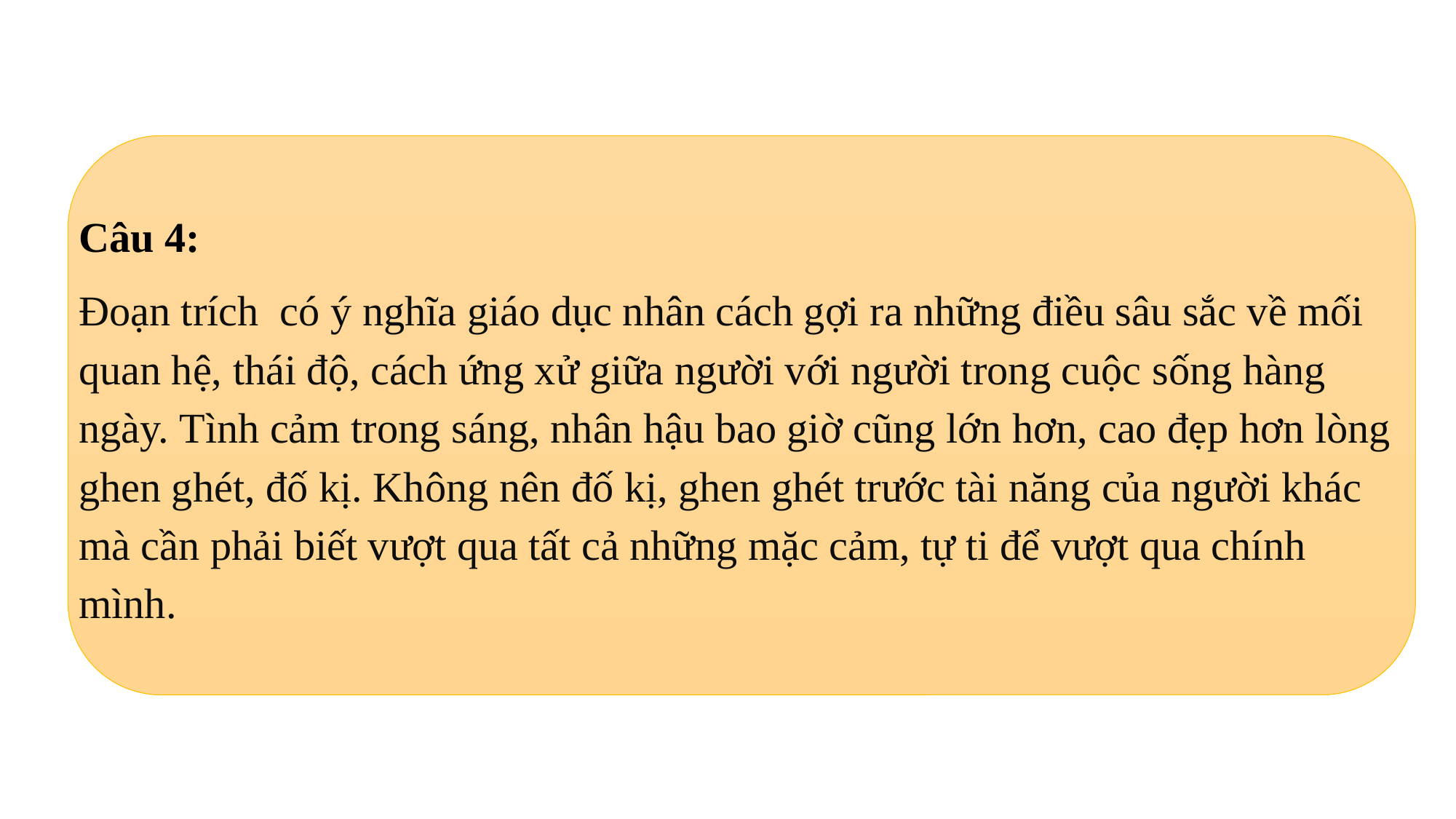

Câu 4:
Đoạn trích  có ý nghĩa giáo dục nhân cách gợi ra những điều sâu sắc về mối quan hệ, thái độ, cách ứng xử giữa người với người trong cuộc sống hàng ngày. Tình cảm trong sáng, nhân hậu bao giờ cũng lớn hơn, cao đẹp hơn lòng ghen ghét, đố kị. Không nên đố kị, ghen ghét trước tài năng của người khác mà cần phải biết vượt qua tất cả những mặc cảm, tự ti để vượt qua chính mình.